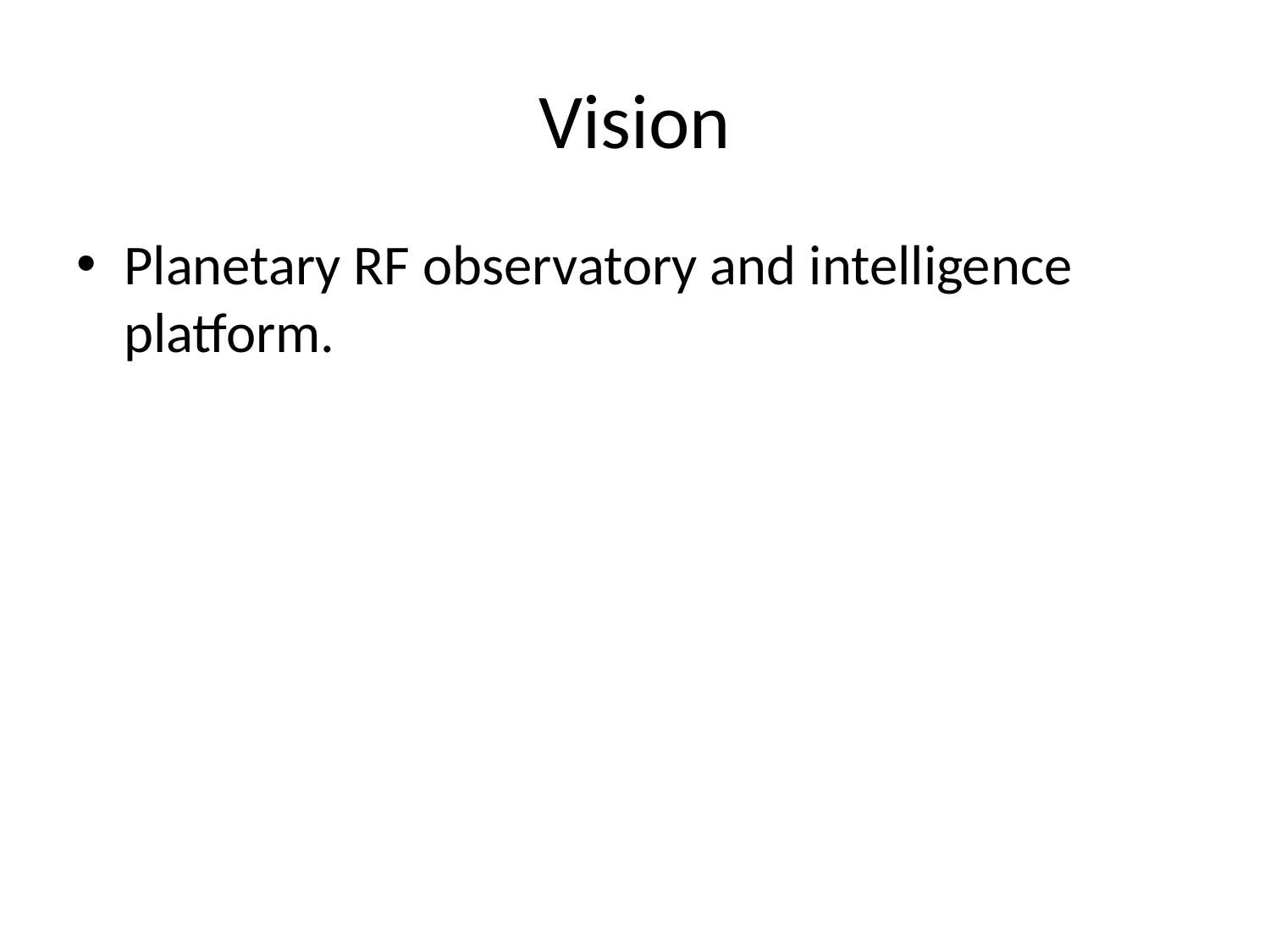

# Vision
Planetary RF observatory and intelligence platform.